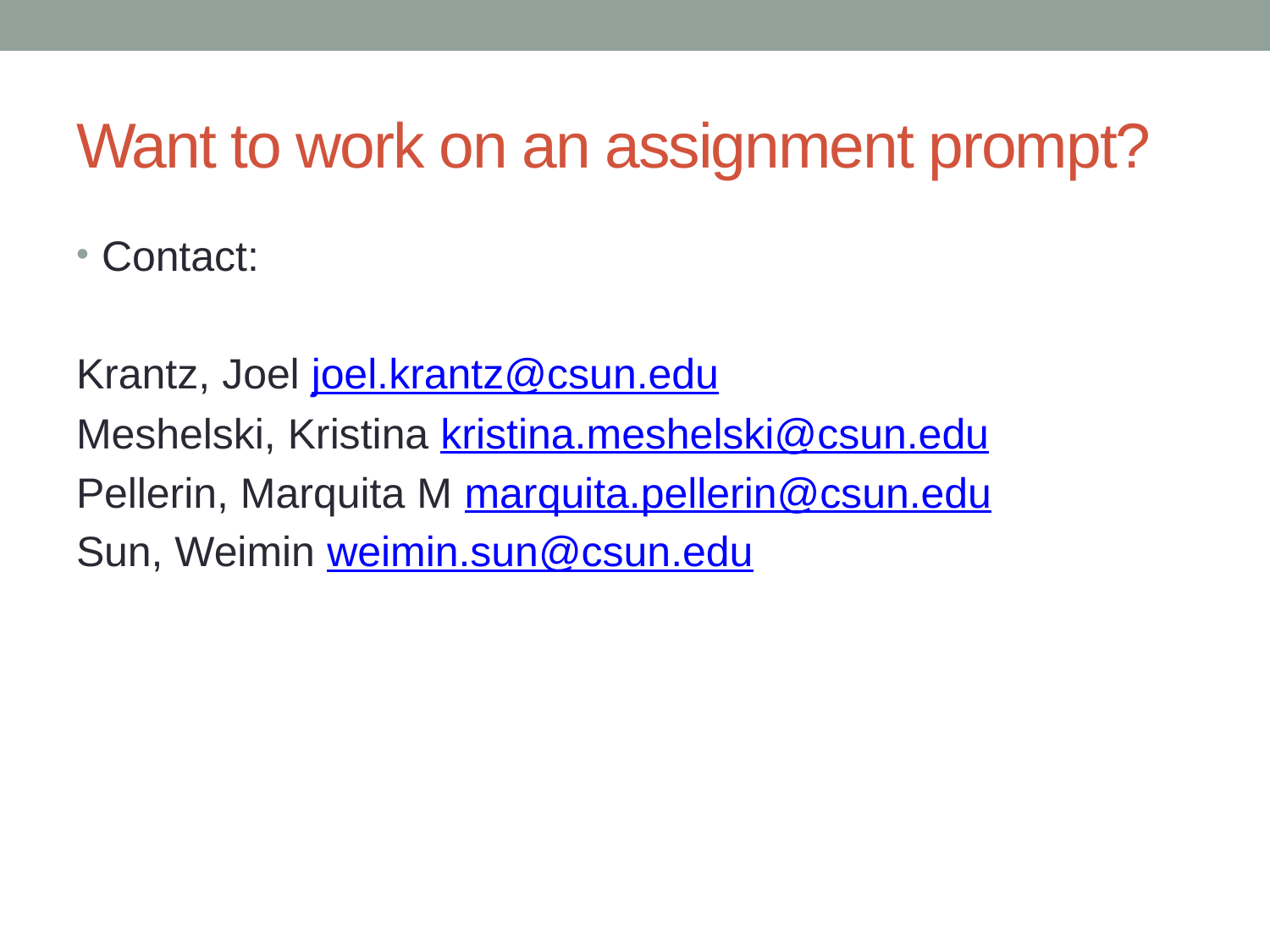

# Want to work on an assignment prompt?
Contact:

Krantz, Joel joel.krantz@csun.edu
Meshelski, Kristina kristina.meshelski@csun.edu
Pellerin, Marquita M marquita.pellerin@csun.edu
Sun, Weimin weimin.sun@csun.edu